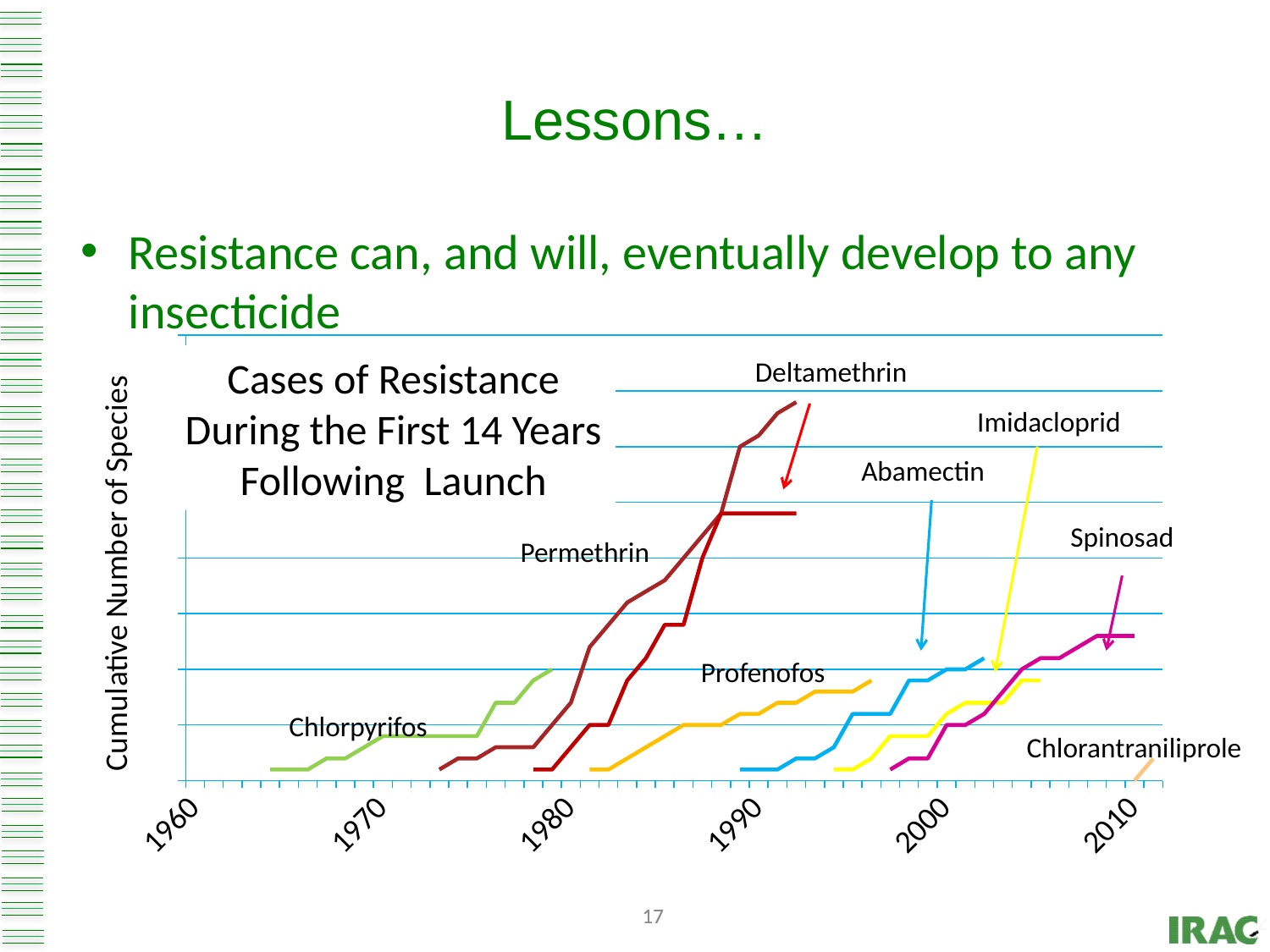

# Lessons…
Resistance can, and will, eventually develop to any insecticide

### Chart

| Category | CHP | Permethrin | Delta | Pro | AVM | IMI | Spinosad | chlorantraniliprole |
|---|---|---|---|---|---|---|---|---|
| 1960 | None | None | None | None | None | None | None | None |
|  | None | None | None | None | None | None | None | None |
|  | None | None | None | None | None | None | None | None |
|  | None | None | None | None | None | None | None | None |
|  | 1.0 | None | None | None | None | None | None | None |
| 1965 | 1.0 | None | None | None | None | None | None | None |
|  | 1.0 | None | None | None | None | None | None | None |
|  | 2.0 | None | None | None | None | None | None | None |
|  | 2.0 | None | None | None | None | None | None | None |
|  | 3.0 | None | None | None | None | None | None | None |
| 1970 | 4.0 | None | None | None | None | None | None | None |
|   | 4.0 | None | None | 0.0 | None | None | None | None |
|   | 4.0 | None | None | None | None | None | None | None |
|   | 4.0 | 1.0 | None | None | None | None | None | None |
|   | 4.0 | 2.0 | None | None | None | None | None | None |
| 1975 | 4.0 | 2.0 | None | None | None | None | None | None |
|  | 7.0 | 3.0 | None | None | None | None | None | None |
|  | 7.0 | 3.0 | None | None | None | None | None | None |
|  | 9.0 | 3.0 | 1.0 | None | None | None | None | None |
|  | 10.0 | 5.0 | 1.0 | None | None | None | None | None |
| 1980 | None | 7.0 | 3.0 | None | None | None | None | None |
|  | None | 12.0 | 5.0 | 1.0 | None | None | None | None |
|  | None | 14.0 | 5.0 | 1.0 | None | None | None | None |
|  | None | 16.0 | 9.0 | 2.0 | None | None | None | None |
|  | None | 17.0 | 11.0 | 3.0 | None | None | None | None |
| 1985 | None | 18.0 | 14.0 | 4.0 | None | None | None | None |
|  | None | 20.0 | 14.0 | 5.0 | None | None | None | None |
|  | None | 22.0 | 20.0 | 5.0 | None | None | None | None |
|  | None | 24.0 | 24.0 | 5.0 | None | None | None | None |
|  | None | 30.0 | 24.0 | 6.0 | 1.0 | None | None | None |
| 1990 | None | 31.0 | 24.0 | 6.0 | 1.0 | None | None | None |
|  | None | 33.0 | 24.0 | 7.0 | 1.0 | None | None | None |
|  | None | 34.0 | 24.0 | 7.0 | 2.0 | None | None | None |
|  | None | None | None | 8.0 | 2.0 | None | None | None |
|  | None | None | None | 8.0 | 3.0 | 1.0 | None | None |
| 1995 | None | None | None | 8.0 | 6.0 | 1.0 | None | None |
|  | None | None | None | 9.0 | 6.0 | 2.0 | None | None |
|  | None | None | None | None | 6.0 | 4.0 | 1.0 | None |
|  | None | None | None | None | 9.0 | 4.0 | 2.0 | None |
|  | None | None | None | None | 9.0 | 4.0 | 2.0 | None |
| 2000 | None | None | None | None | 10.0 | 6.0 | 5.0 | None |
|  | None | None | None | None | 10.0 | 7.0 | 5.0 | None |
|  | None | None | None | None | 11.0 | 7.0 | 6.0 | None |
|  | None | None | None | None | None | 7.0 | 8.0 | None |
|  | None | None | None | None | None | 9.0 | 10.0 | None |
| 2005 | None | None | None | None | None | 9.0 | 11.0 | None |
|  | None | None | None | None | None | None | 11.0 | None |
|  | None | None | None | None | None | None | 12.0 | None |
|  | None | None | None | None | None | None | 13.0 | None |
|  | None | None | None | None | None | None | 13.0 | None |
| 2010 | None | None | None | None | None | None | 13.0 | 0.0 |
Deltamethrin
Imidacloprid
Abamectin
Spinosad
Permethrin
Profenofos
Chlorpyrifos
Cases of Resistance During the First 14 Years Following  Launch
Chlorantraniliprole